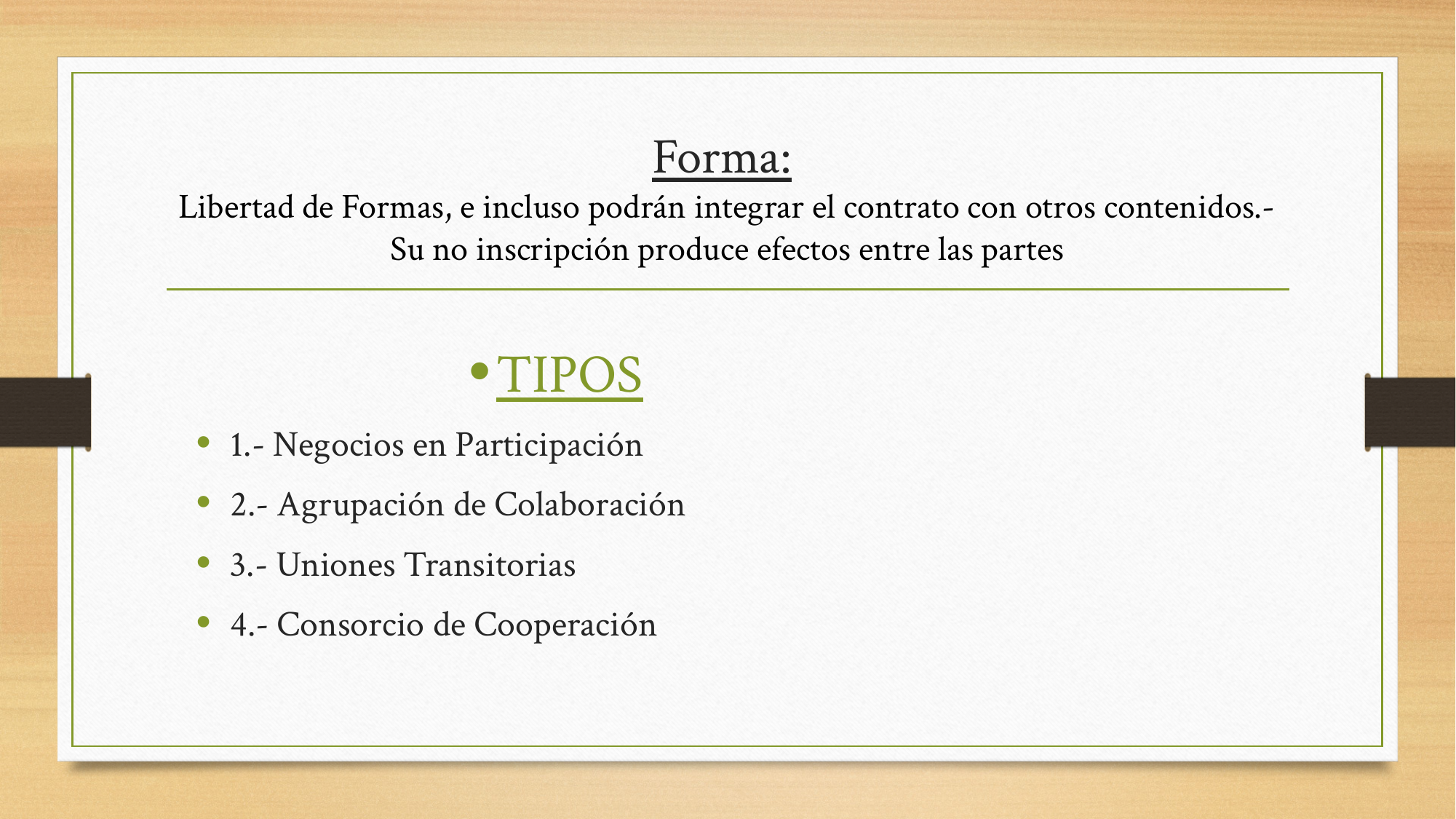

# Forma: Libertad de Formas, e incluso podrán integrar el contrato con otros contenidos.- Su no inscripción produce efectos entre las partes
TIPOS
1.- Negocios en Participación
2.- Agrupación de Colaboración
3.- Uniones Transitorias
4.- Consorcio de Cooperación